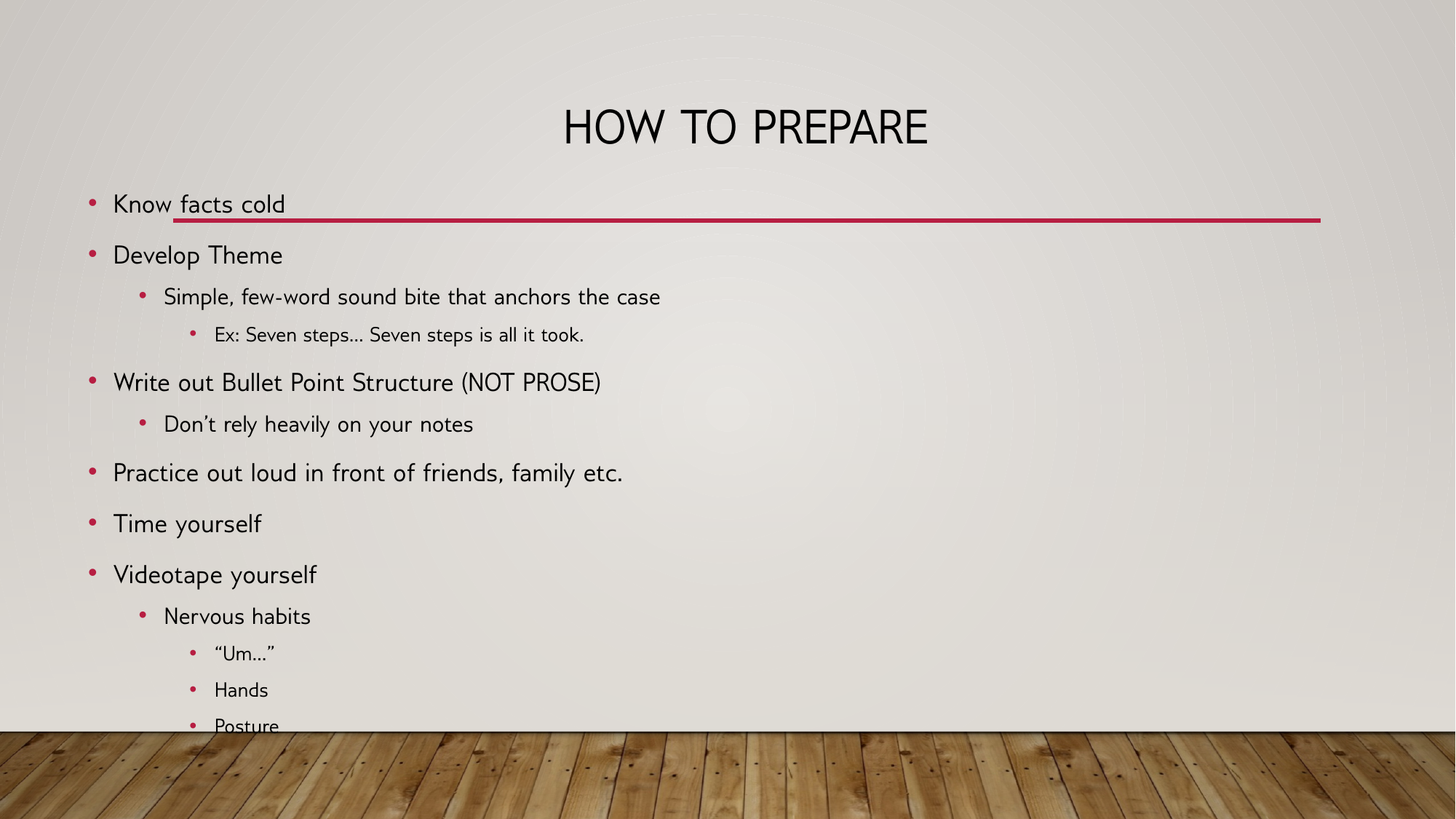

# How to Prepare
Know facts cold
Develop Theme
Simple, few-word sound bite that anchors the case
Ex: Seven steps… Seven steps is all it took.
Write out Bullet Point Structure (NOT PROSE)
Don’t rely heavily on your notes
Practice out loud in front of friends, family etc.
Time yourself
Videotape yourself
Nervous habits
“Um…”
Hands
Posture